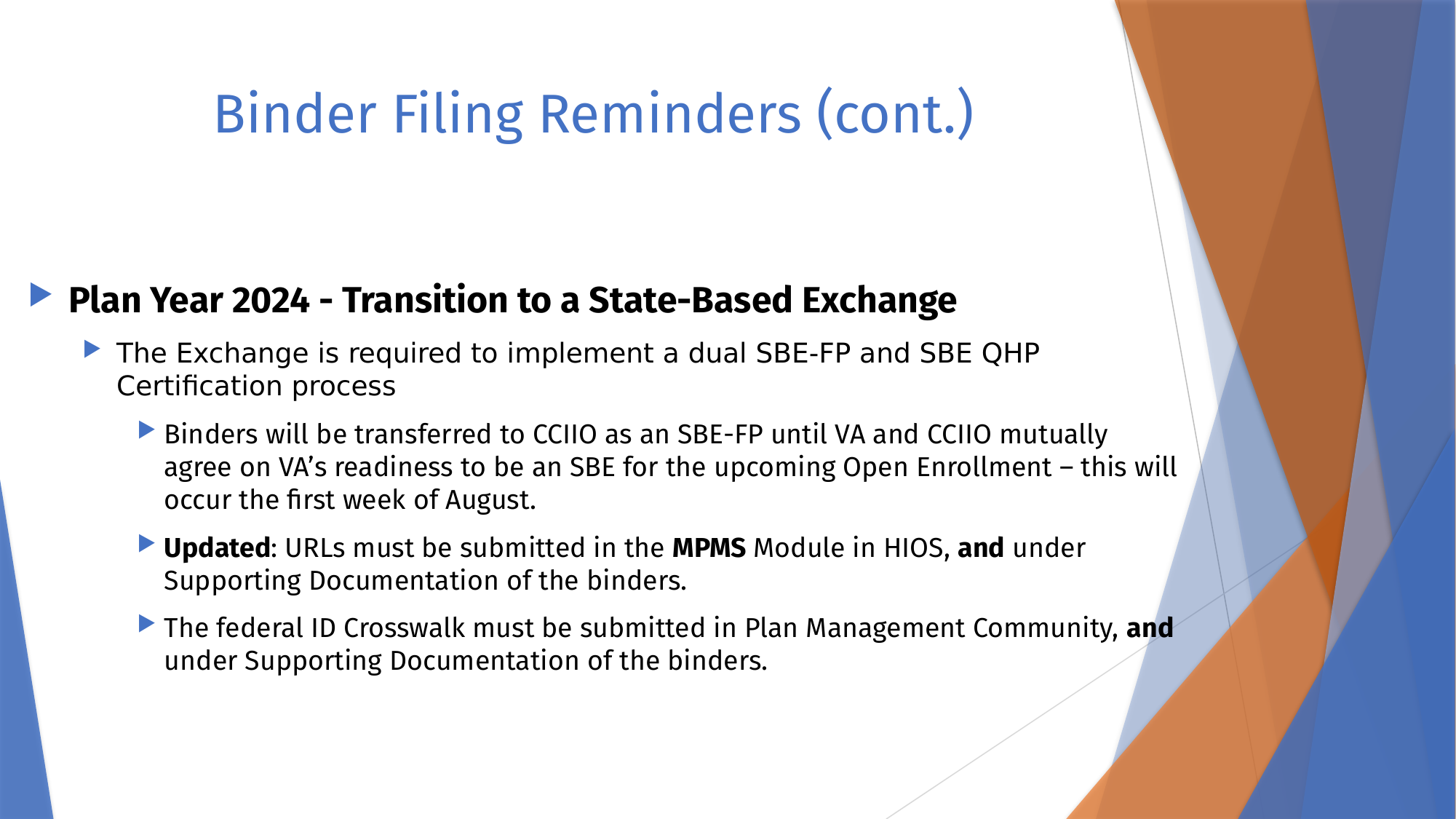

# Binder Filing Reminders (cont.)

Plan Year 2024 - Transition to a State-Based Exchange
The Exchange is required to implement a dual SBE-FP and SBE QHP Certification process
Binders will be transferred to CCIIO as an SBE-FP until VA and CCIIO mutually agree on VA’s readiness to be an SBE for the upcoming Open Enrollment – this will occur the first week of August.
Updated: URLs must be submitted in the MPMS Module in HIOS, and under Supporting Documentation of the binders.
The federal ID Crosswalk must be submitted in Plan Management Community, and under Supporting Documentation of the binders.